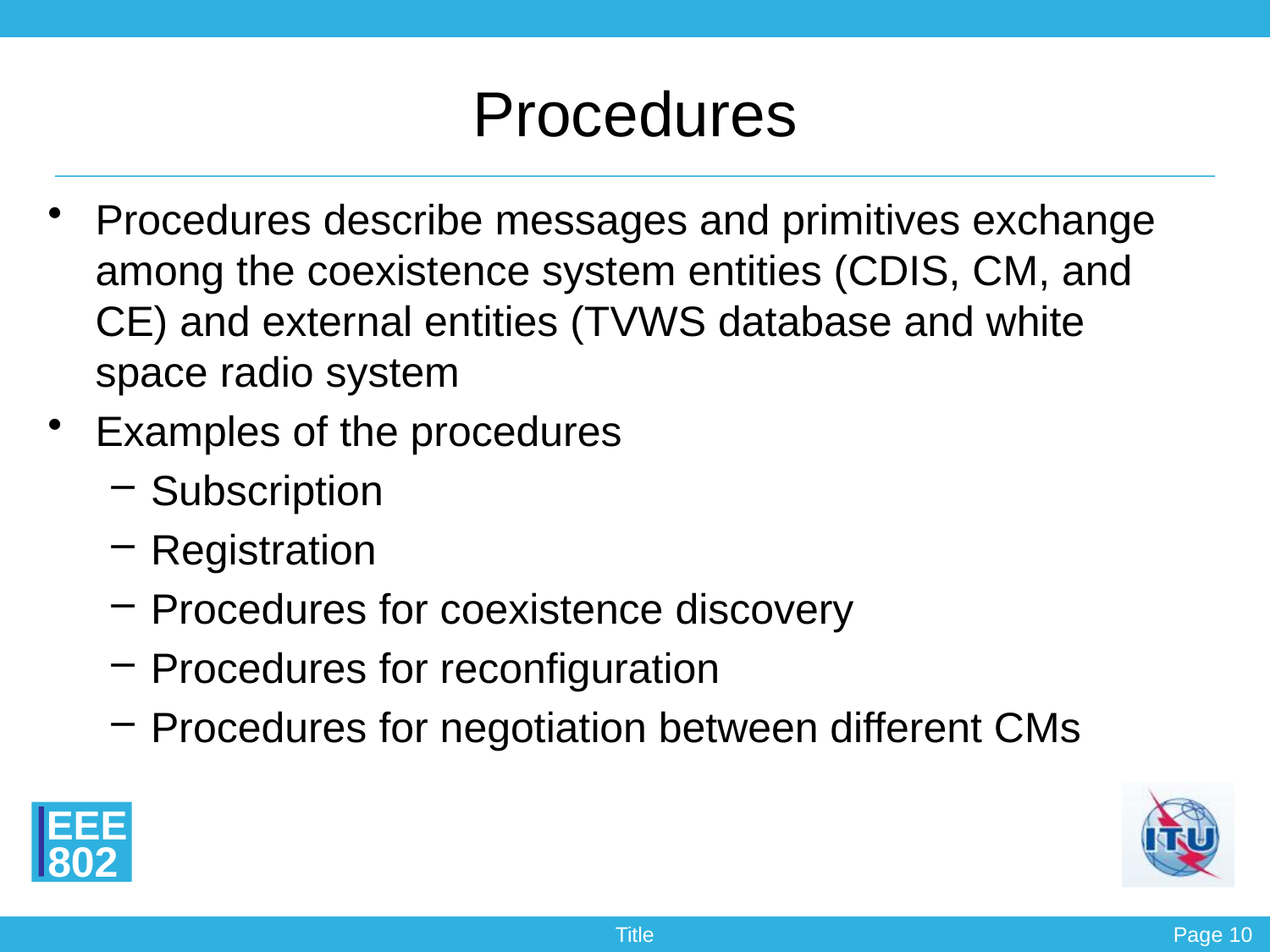

# Procedures
Procedures describe messages and primitives exchange among the coexistence system entities (CDIS, CM, and CE) and external entities (TVWS database and white space radio system
Examples of the procedures
Subscription
Registration
Procedures for coexistence discovery
Procedures for reconfiguration
Procedures for negotiation between different CMs